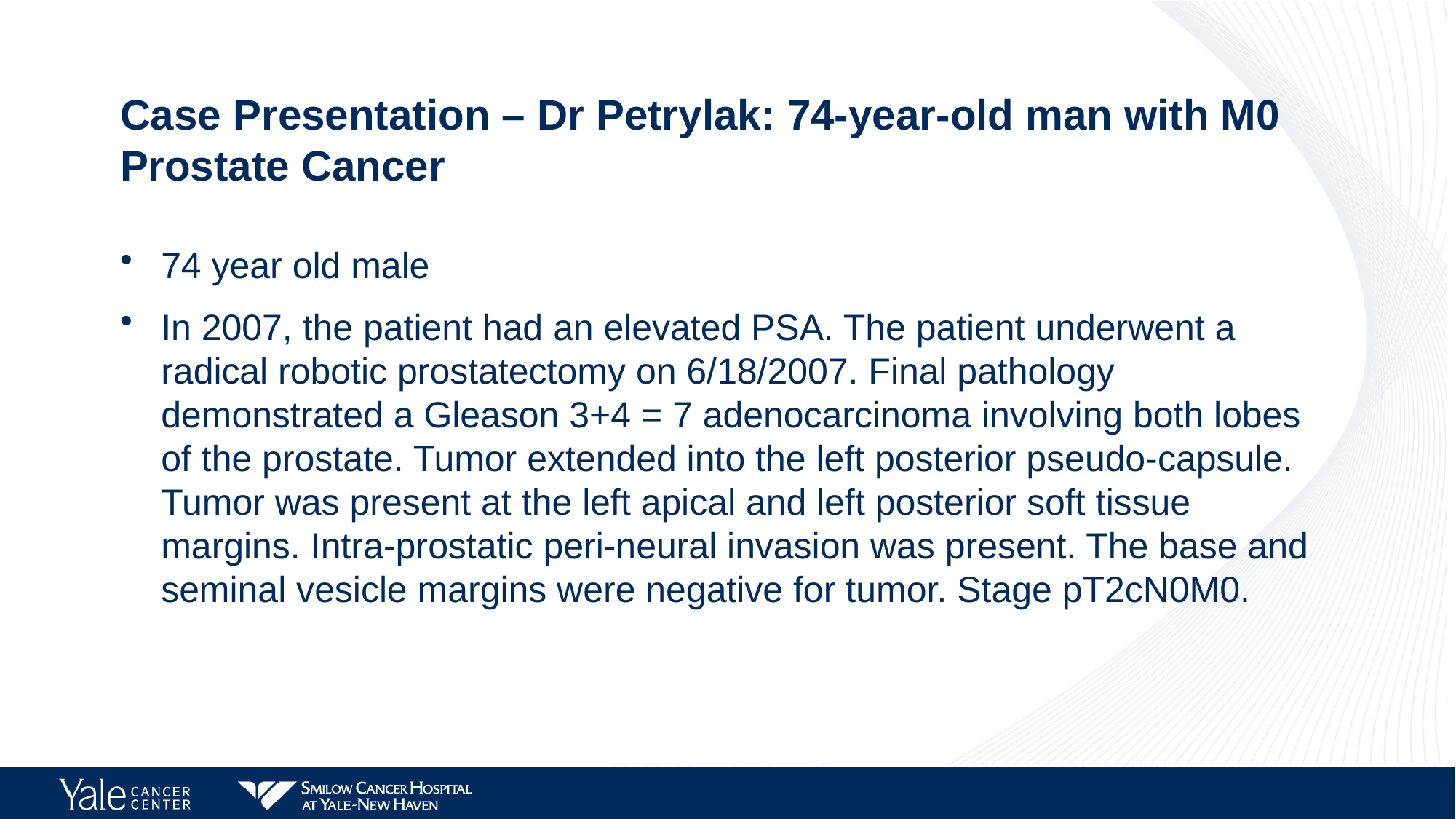

# Case Presentation – Dr Petrylak: 74-year-old man with M0 Prostate Cancer
74 year old male
In 2007, the patient had an elevated PSA. The patient underwent a radical robotic prostatectomy on 6/18/2007. Final pathology demonstrated a Gleason 3+4 = 7 adenocarcinoma involving both lobes of the prostate. Tumor extended into the left posterior pseudo-capsule. Tumor was present at the left apical and left posterior soft tissue margins. Intra-prostatic peri-neural invasion was present. The base and seminal vesicle margins were negative for tumor. Stage pT2cN0M0.